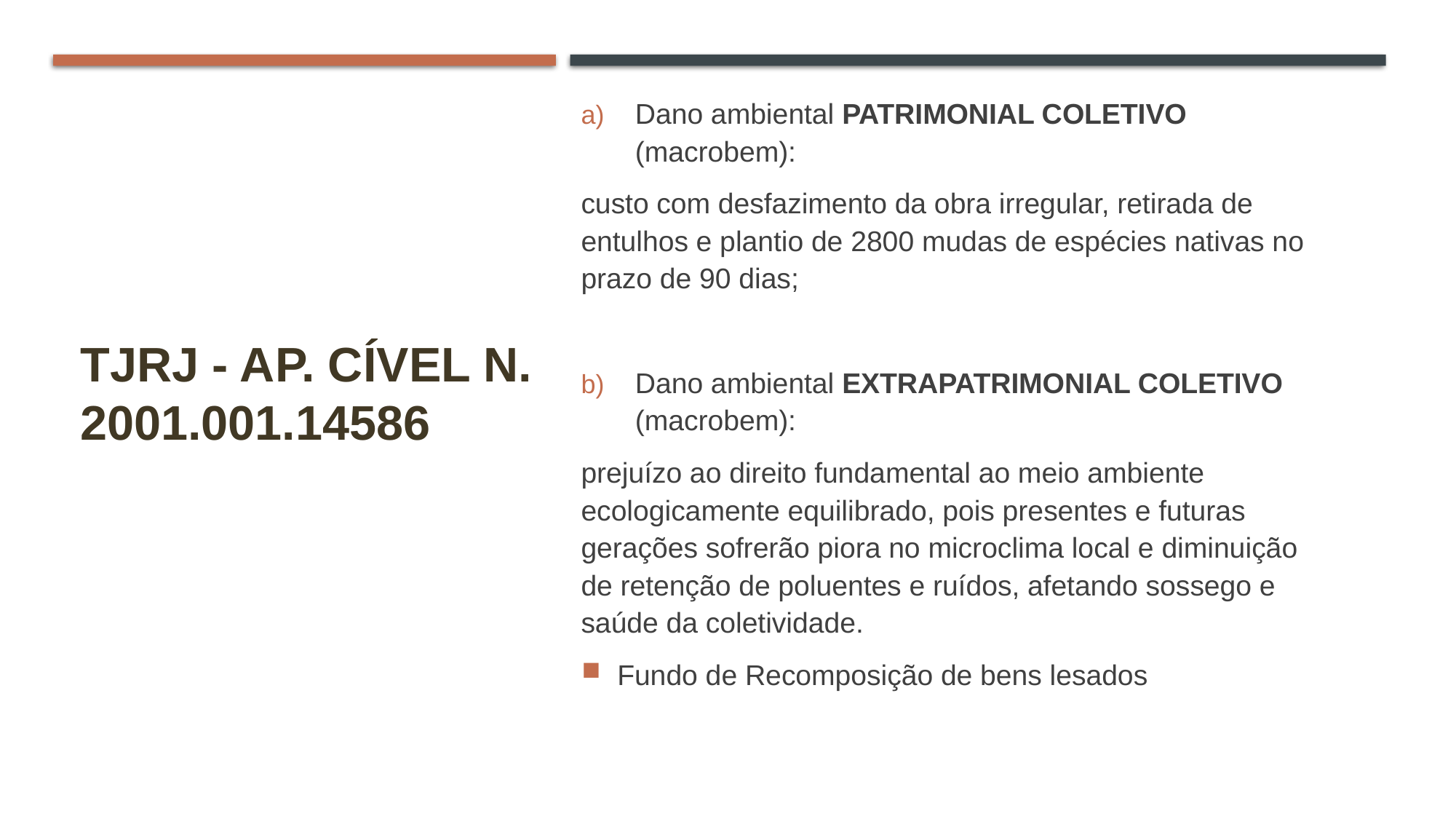

# TJRJ - Ap. Cível n. 2001.001.14586
Dano ambiental PATRIMONIAL COLETIVO (macrobem):
custo com desfazimento da obra irregular, retirada de entulhos e plantio de 2800 mudas de espécies nativas no prazo de 90 dias;

Dano ambiental EXTRAPATRIMONIAL COLETIVO (macrobem):
prejuízo ao direito fundamental ao meio ambiente ecologicamente equilibrado, pois presentes e futuras gerações sofrerão piora no microclima local e diminuição de retenção de poluentes e ruídos, afetando sossego e saúde da coletividade.
Fundo de Recomposição de bens lesados